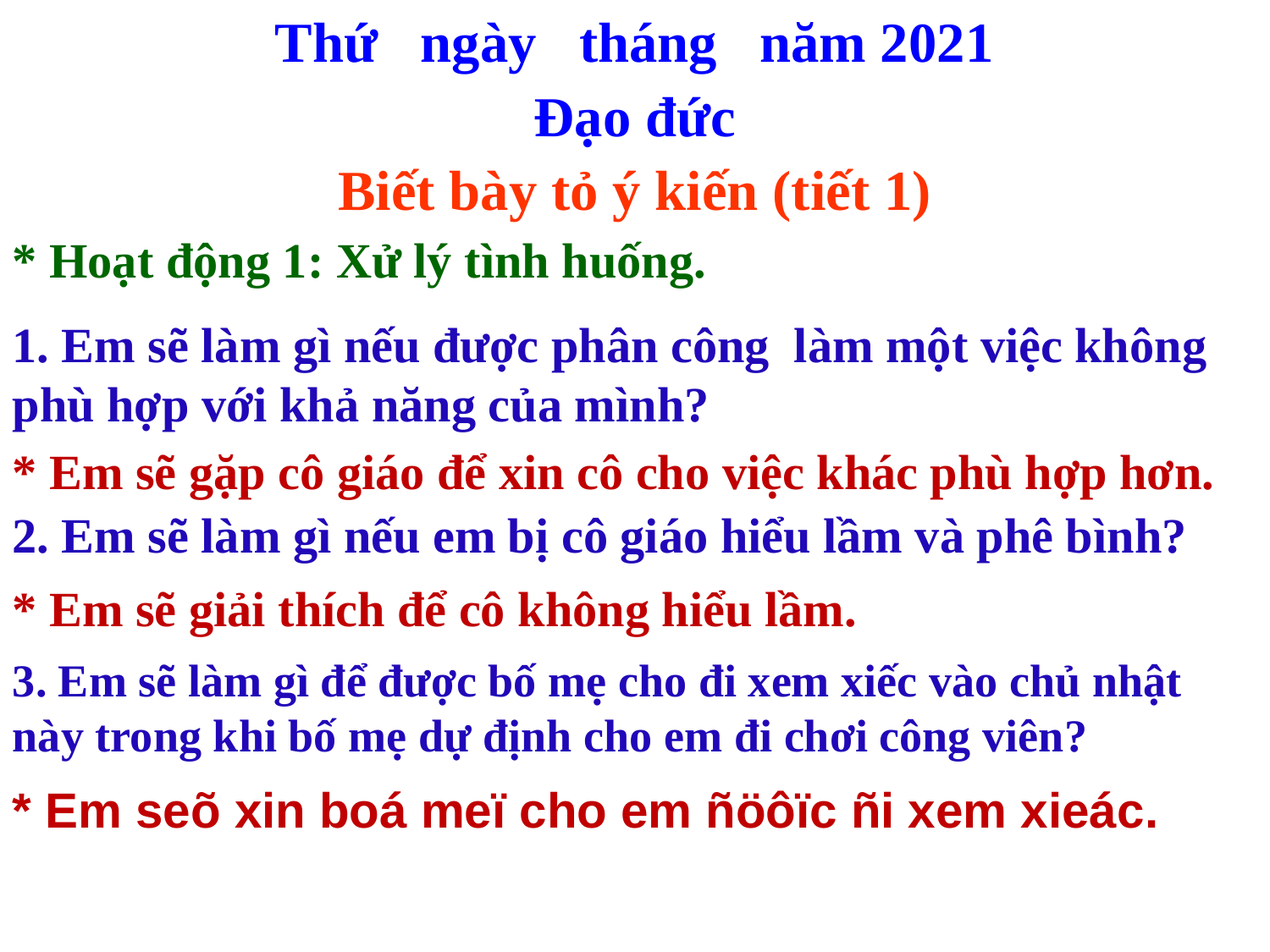

Thứ   ngày   tháng   năm 2021

Đạo đức
Biết bày tỏ ý kiến (tiết 1)
* Hoạt động 1: Xử lý tình huống.
1. Em sẽ làm gì nếu được phân công  làm một việc không phù hợp với khả năng của mình?
* Em sẽ gặp cô giáo để xin cô cho việc khác phù hợp hơn.
2. Em sẽ làm gì nếu em bị cô giáo hiểu lầm và phê bình?
* Em sẽ giải thích để cô không hiểu lầm.
3. Em sẽ làm gì để được bố mẹ cho đi xem xiếc vào chủ nhật này trong khi bố mẹ dự định cho em đi chơi công viên?
* Em seõ xin boá meï cho em ñöôïc ñi xem xieác.